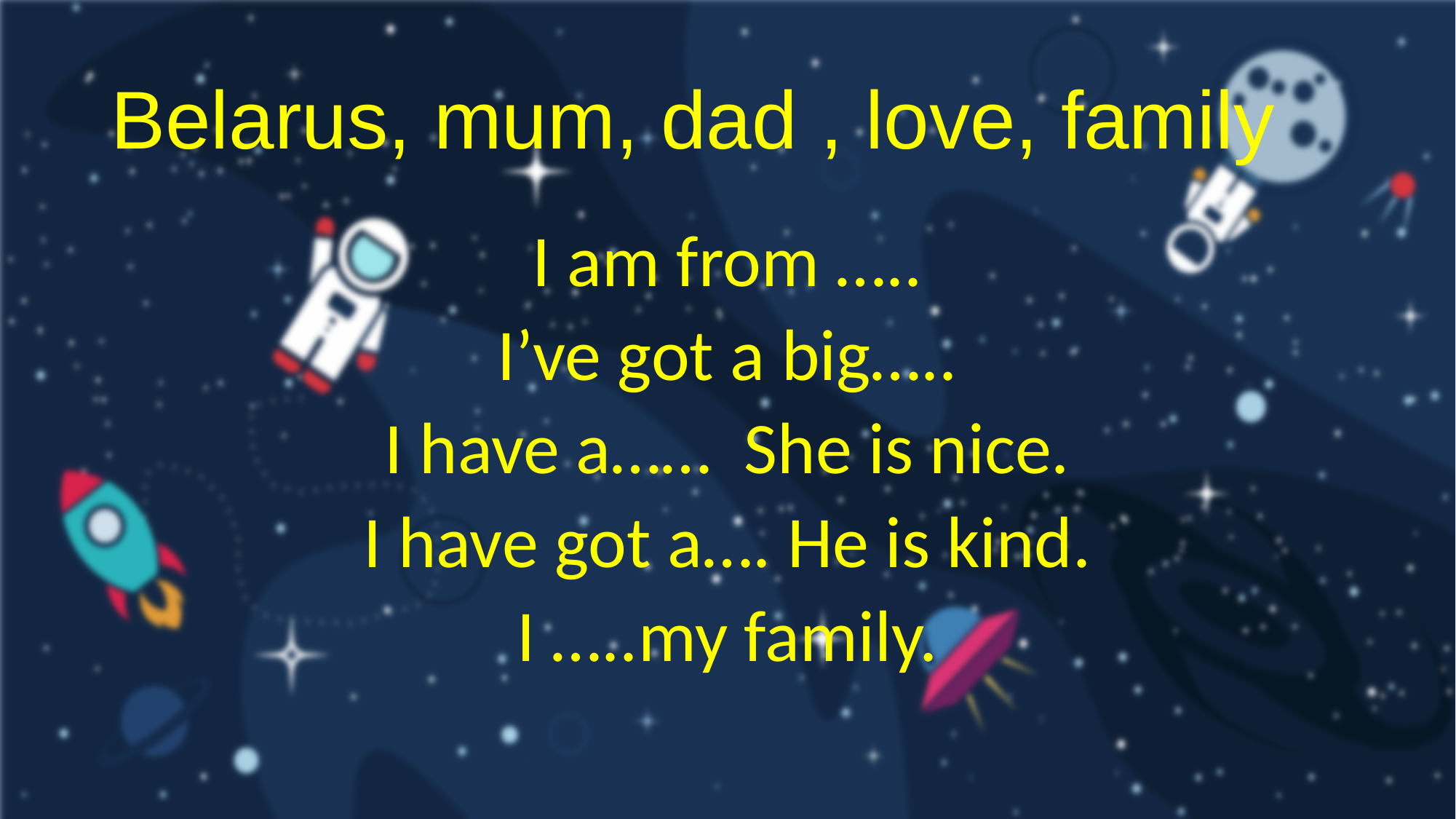

# Belarus, mum, dad , love, family
I am from …..
I’ve got a big…..
I have a……  She is nice.
I have got a…. He is kind.
I …..my family.